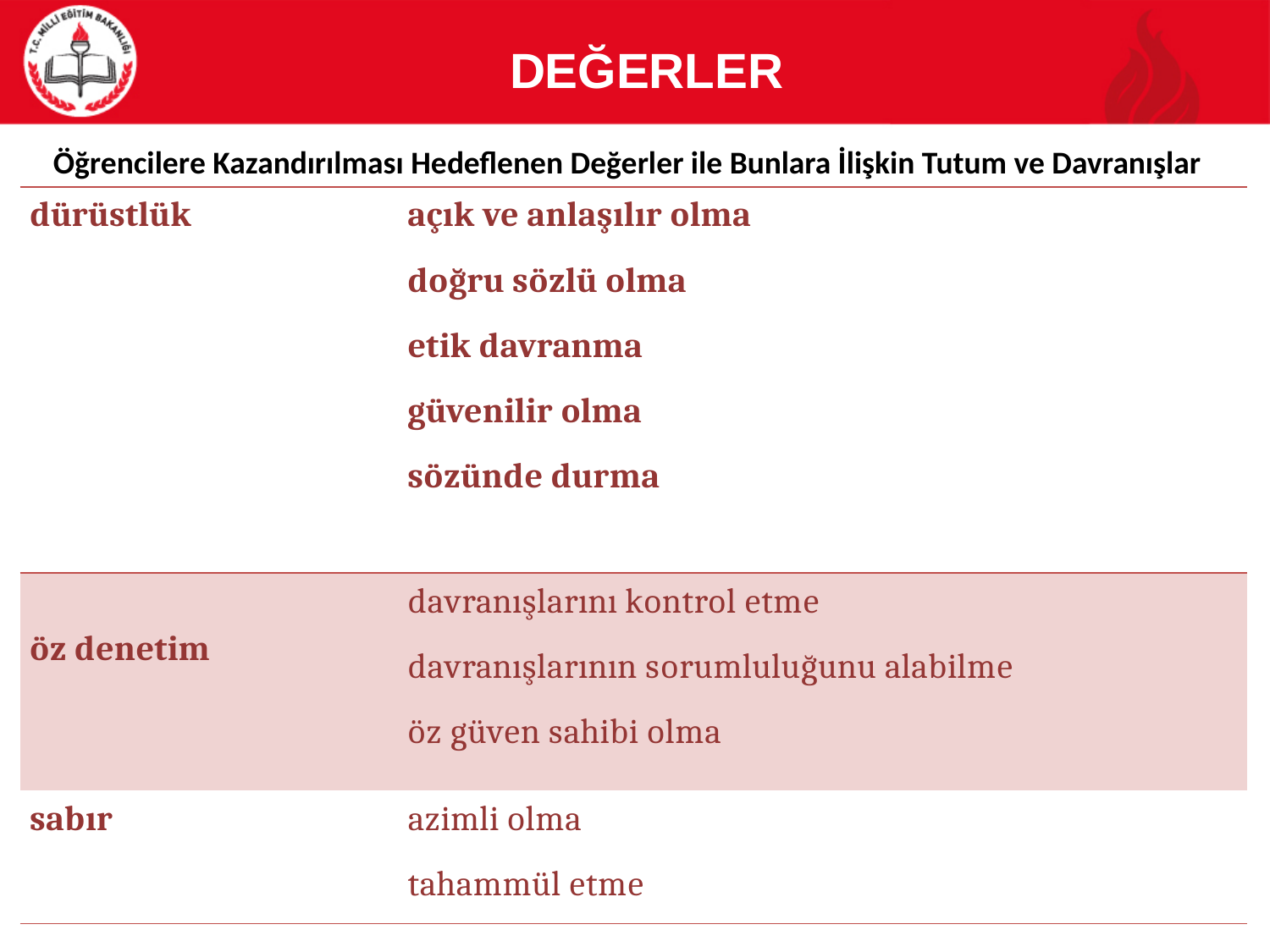

DEĞERLER
Öğrencilere Kazandırılması Hedeflenen Değerler ile Bunlara İlişkin Tutum ve Davranışlar
| dürüstlük | açık ve anlaşılır olma doğru sözlü olma etik davranma güvenilir olma sözünde durma |
| --- | --- |
| öz denetim | davranışlarını kontrol etme davranışlarının sorumluluğunu alabilme öz güven sahibi olma |
| sabır | azimli olma tahammül etme |